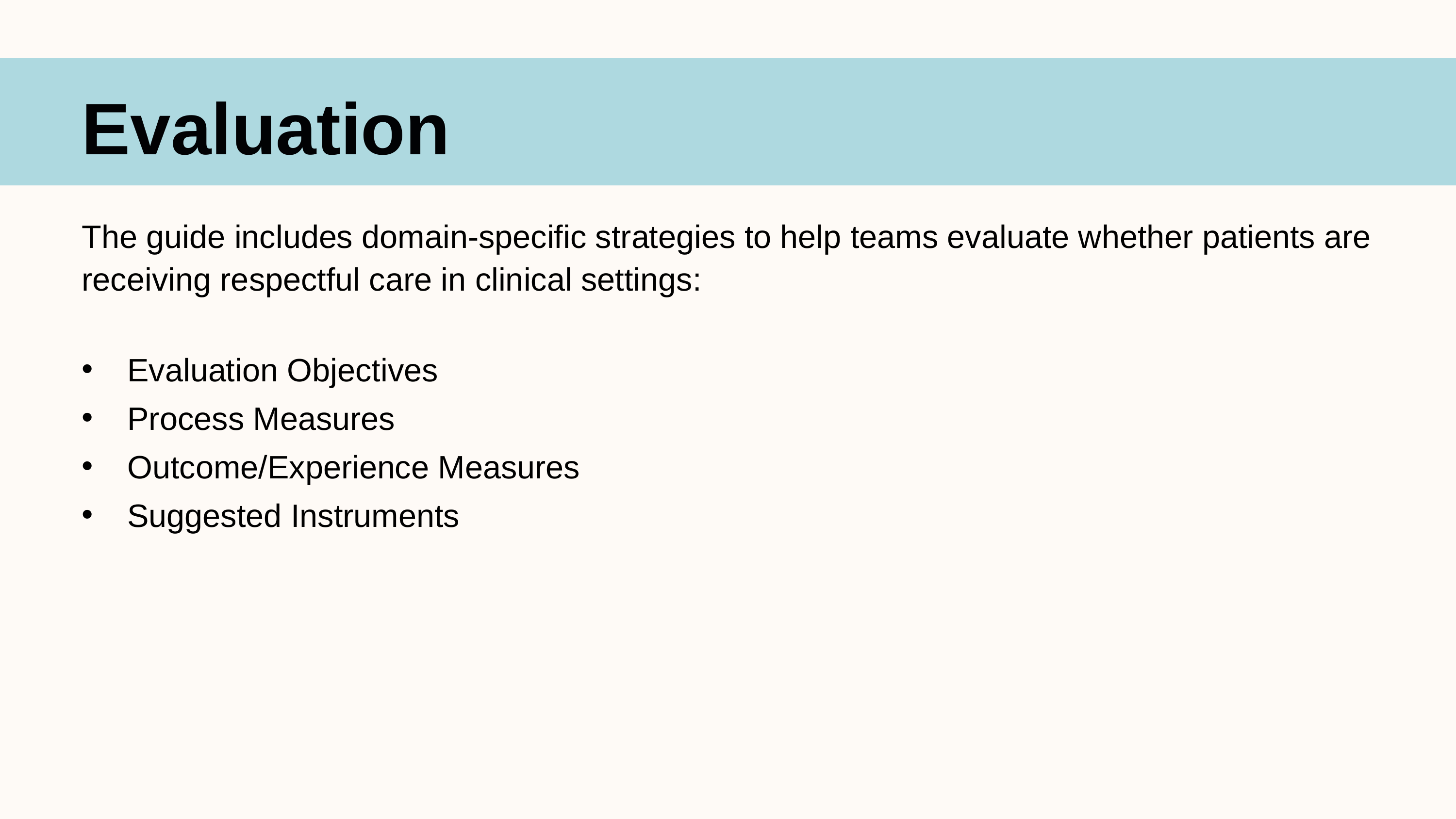

Evaluation
The guide includes domain-specific strategies to help teams evaluate whether patients are receiving respectful care in clinical settings:

Evaluation Objectives
Process Measures
Outcome/Experience Measures
Suggested Instruments